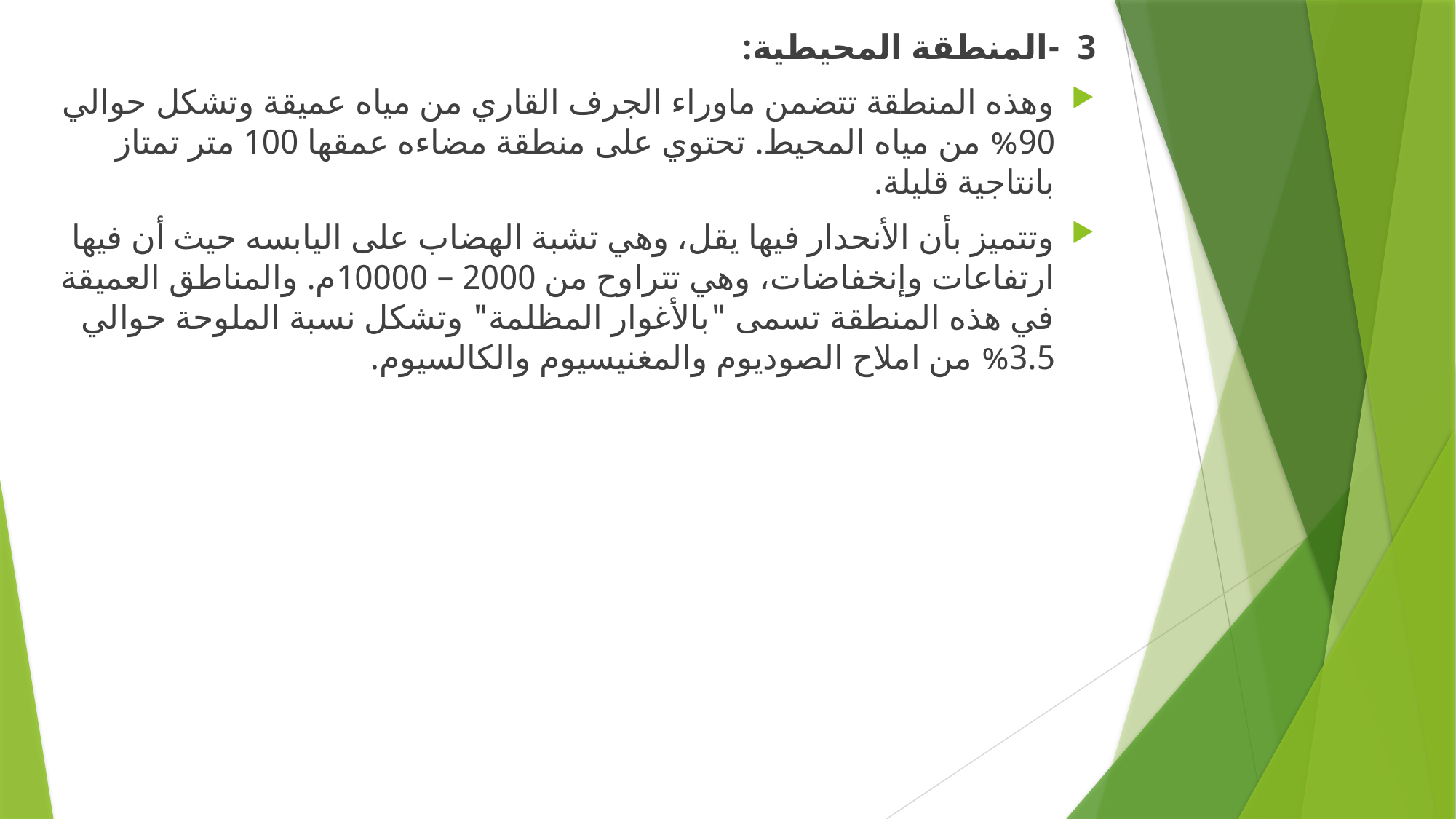

3  -	المنطقة المحيطية:
وهذه المنطقة تتضمن ماوراء الجرف القاري من مياه عميقة وتشكل حوالي 90% من مياه المحيط. تحتوي على منطقة مضاءه عمقها 100 متر تمتاز بانتاجية قليلة.
وتتميز بأن الأنحدار فيها يقل، وهي تشبة الهضاب على اليابسه حيث أن فيها ارتفاعات وإنخفاضات، وهي تتراوح من 2000 – 10000م. والمناطق العميقة في هذه المنطقة تسمى "بالأغوار المظلمة" وتشكل نسبة الملوحة حوالي 3.5% من املاح الصوديوم والمغنيسيوم والكالسيوم.